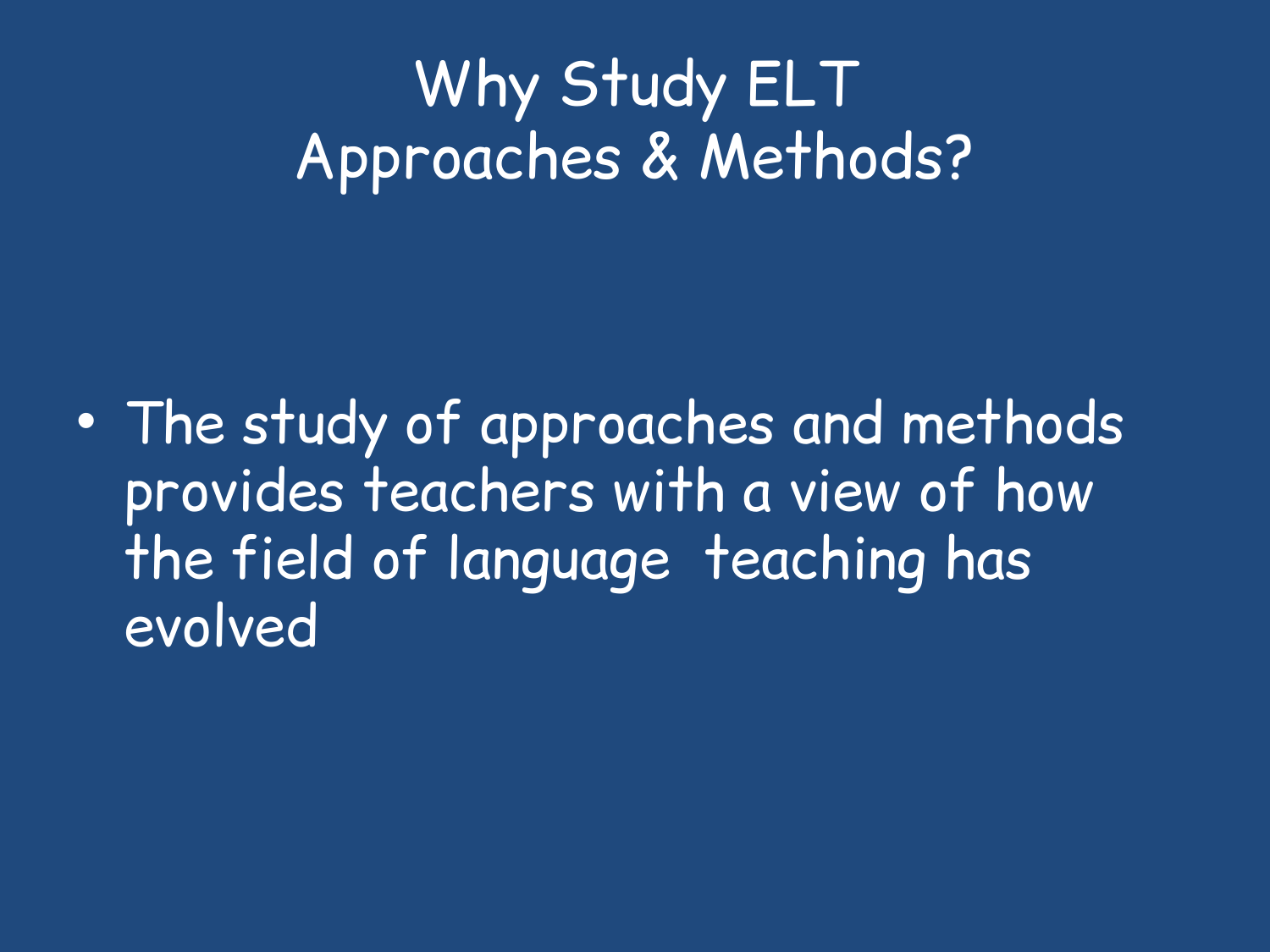

# Why Study ELT Approaches & Methods?

The study of approaches and methods provides teachers with a view of how the field of language  teaching has evolved